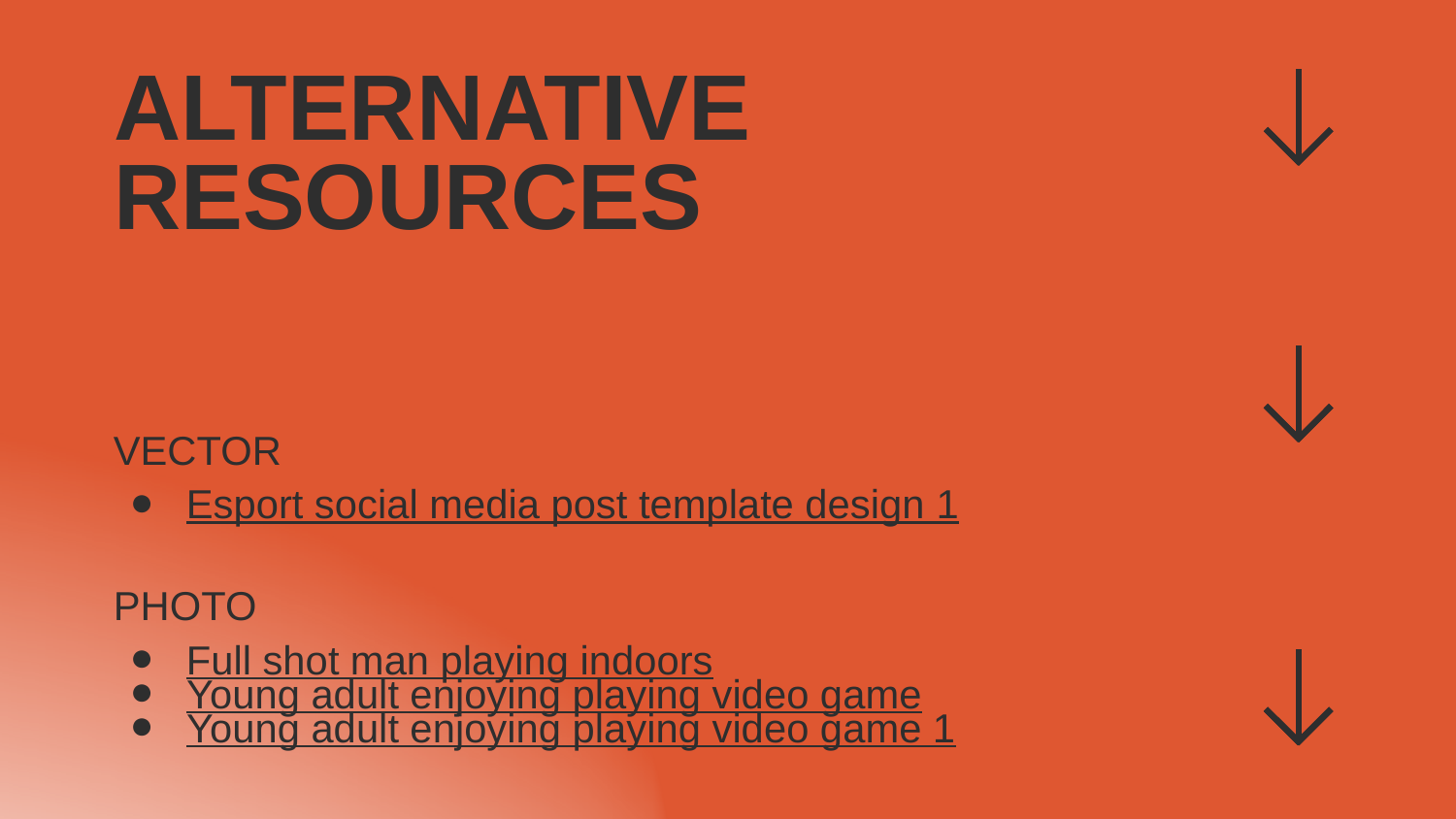

# ALTERNATIVE RESOURCES

VECTOR
Esport social media post template design 1

PHOTO
Full shot man playing indoors
Young adult enjoying playing video game
Young adult enjoying playing video game 1